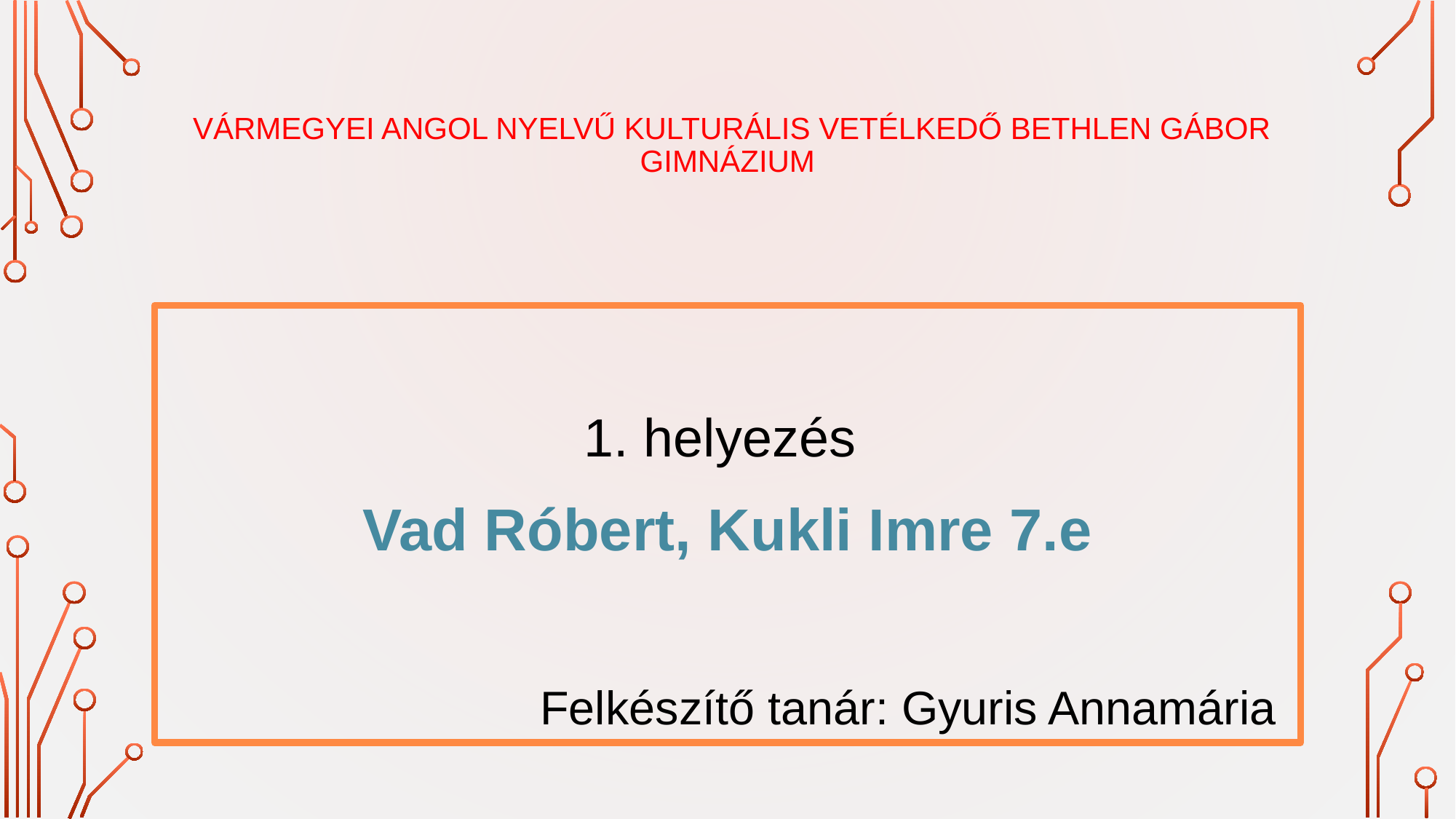

# Vármegyei angol nyelvű kulturális vetélkedő Bethlen Gábor Gimnázium

1. helyezés
Vad Róbert, Kukli Imre 7.e

Felkészítő tanár: Gyuris Annamária